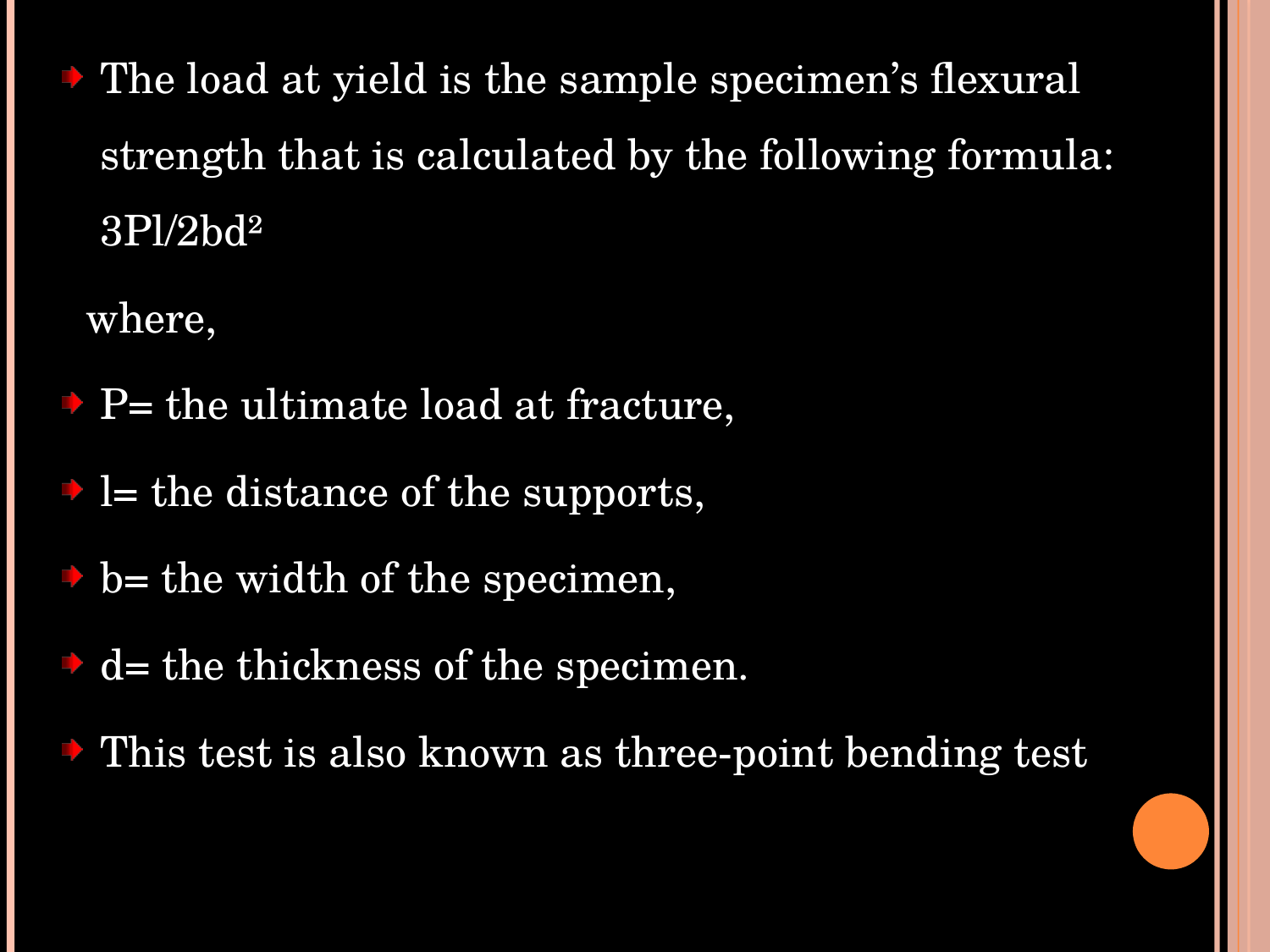

The load at yield is the sample specimen’s flexural strength that is calculated by the following formula: 3Pl/2bd²
  where,
P= the ultimate load at fracture,
l= the distance of the supports,
b= the width of the specimen,
d= the thickness of the specimen.
This test is also known as three-point bending test